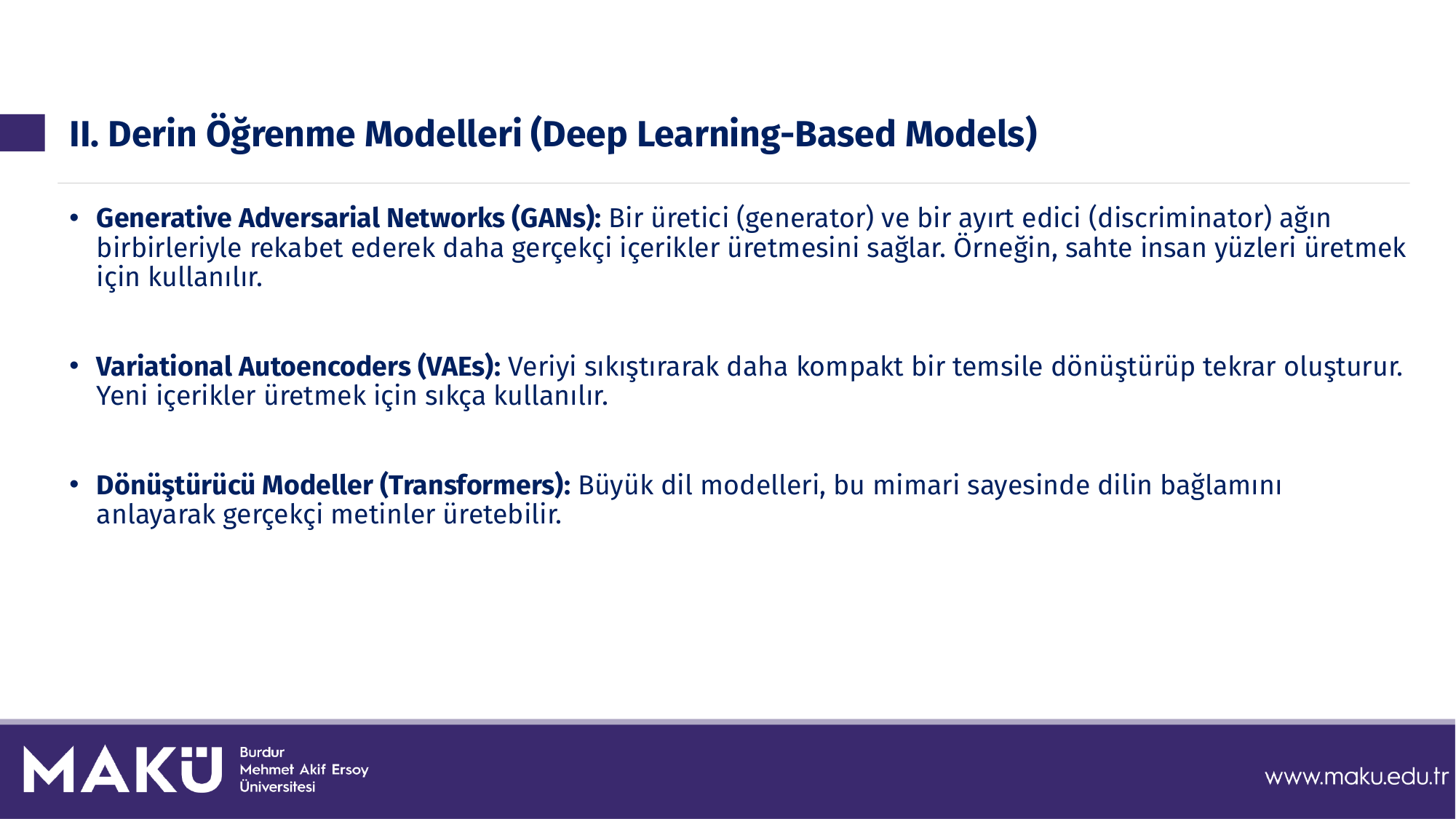

# II. Derin Öğrenme Modelleri (Deep Learning-Based Models)
Generative Adversarial Networks (GANs): Bir üretici (generator) ve bir ayırt edici (discriminator) ağın birbirleriyle rekabet ederek daha gerçekçi içerikler üretmesini sağlar. Örneğin, sahte insan yüzleri üretmek için kullanılır.

Variational Autoencoders (VAEs): Veriyi sıkıştırarak daha kompakt bir temsile dönüştürüp tekrar oluşturur. Yeni içerikler üretmek için sıkça kullanılır.

Dönüştürücü Modeller (Transformers): Büyük dil modelleri, bu mimari sayesinde dilin bağlamını anlayarak gerçekçi metinler üretebilir.